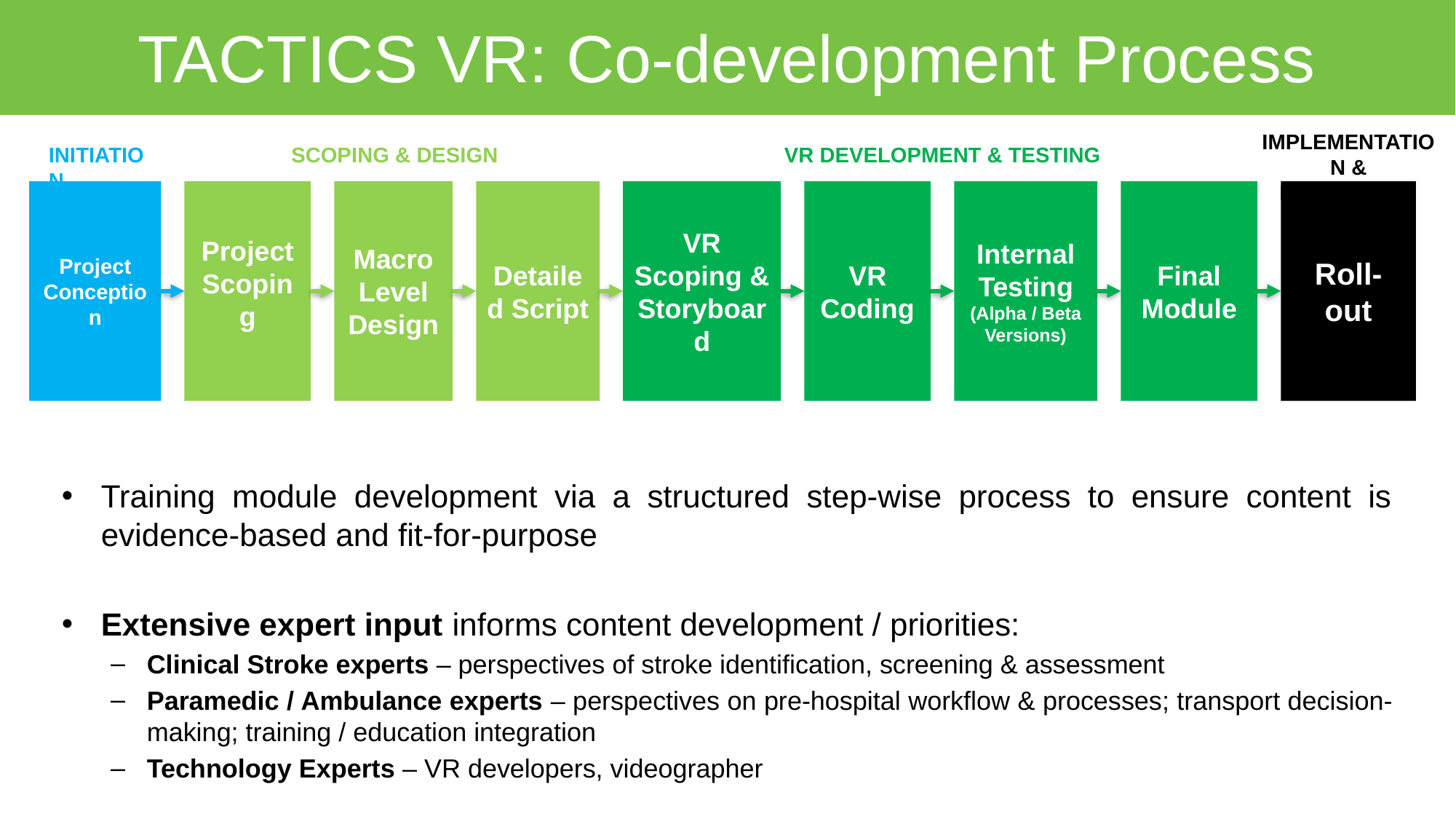

TACTICS VR – Development Process

TACTICS VR: Co-development Process
IMPLEMENTATION & MONITORING
INITIATION
SCOPING & DESIGN
VR DEVELOPMENT & TESTING
Project Conception
Project Scoping

Macro Level Design
Detailed Script
VR Scoping & Storyboard
VR Coding
Internal Testing (Alpha / Beta Versions)
Final Module
Roll-out
Training module development via a structured step-wise process to ensure content is evidence-based and fit-for-purpose

Extensive expert input informs content development / priorities:
Clinical Stroke experts – perspectives of stroke identification, screening & assessment
Paramedic / Ambulance experts – perspectives on pre-hospital workflow & processes; transport decision-making; training / education integration
Technology Experts – VR developers, videographer